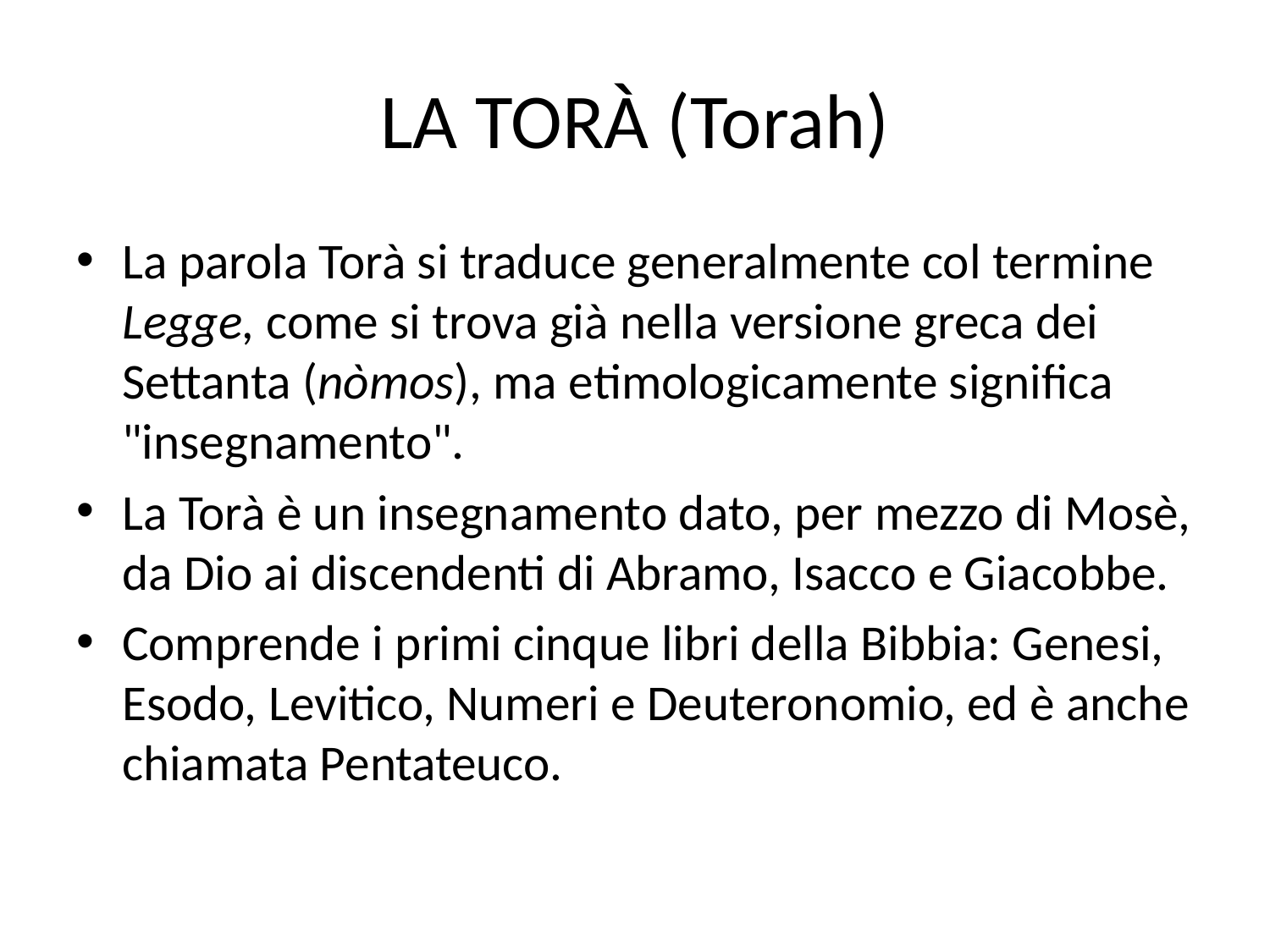

# LA TORÀ (Torah)
La parola Torà si traduce generalmente col termine Legge, come si trova già nella versione greca dei Settanta (nòmos), ma etimologicamente significa "insegnamento".
La Torà è un insegnamento dato, per mezzo di Mosè, da Dio ai discendenti di Abramo, Isacco e Giacobbe.
Comprende i primi cinque libri della Bibbia: Genesi, Esodo, Levitico, Numeri e Deuteronomio, ed è anche chiamata Pentateuco.